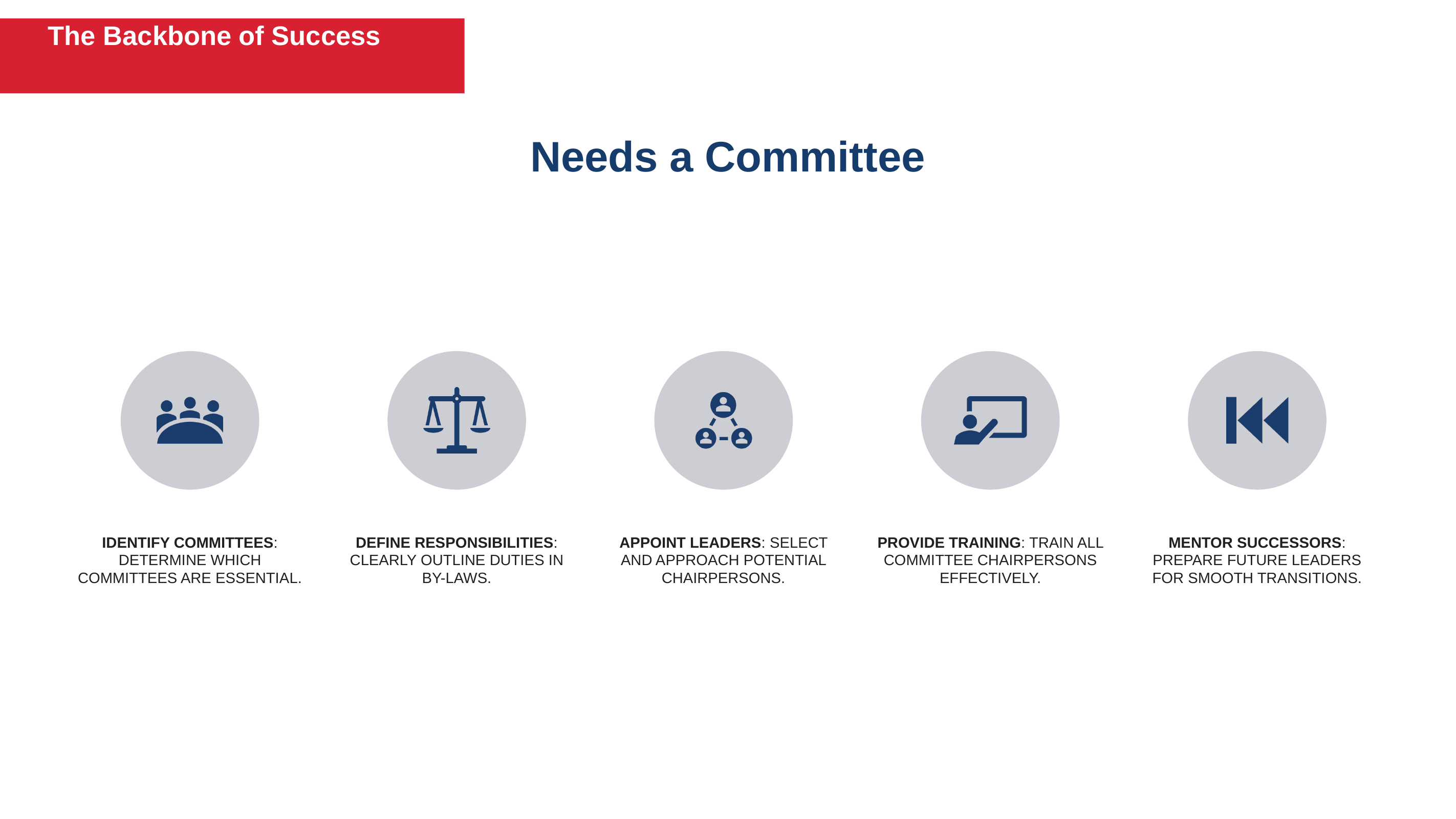

The Backbone of Success
Needs a Committee
Identify Committees: Determine which committees are essential.
Define Responsibilities: Clearly outline duties in By-Laws.
Appoint Leaders: Select and approach potential chairpersons.
Provide Training: Train all committee chairpersons effectively.
Mentor Successors: Prepare future leaders for smooth transitions.